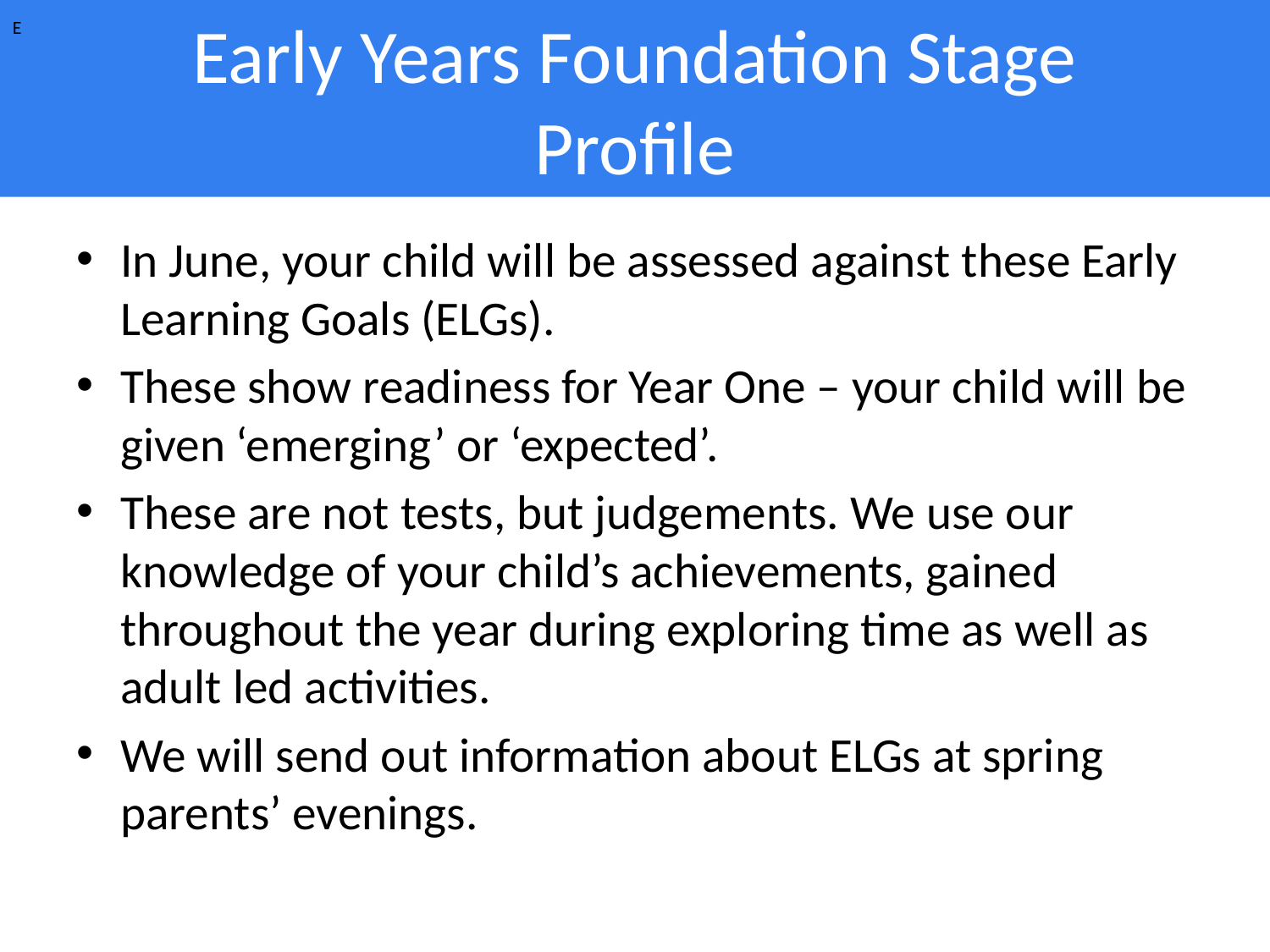

# Early Years Foundation Stage Profile
E
In June, your child will be assessed against these Early Learning Goals (ELGs).
These show readiness for Year One – your child will be given ‘emerging’ or ‘expected’.
These are not tests, but judgements. We use our knowledge of your child’s achievements, gained throughout the year during exploring time as well as adult led activities.
We will send out information about ELGs at spring parents’ evenings.